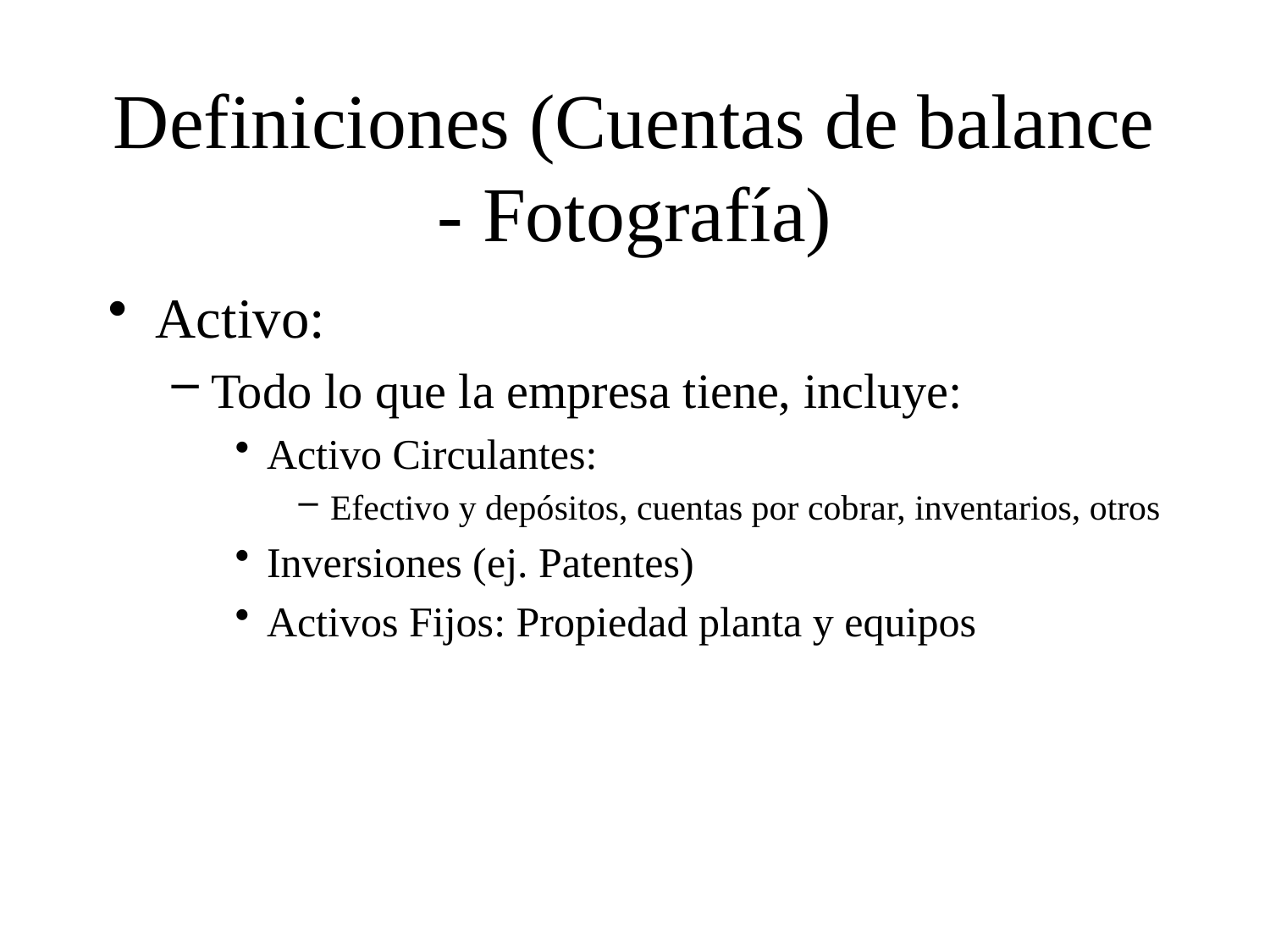

# Definiciones (Cuentas de balance - Fotografía)
Activo:
Todo lo que la empresa tiene, incluye:
Activo Circulantes:
Efectivo y depósitos, cuentas por cobrar, inventarios, otros
Inversiones (ej. Patentes)
Activos Fijos: Propiedad planta y equipos